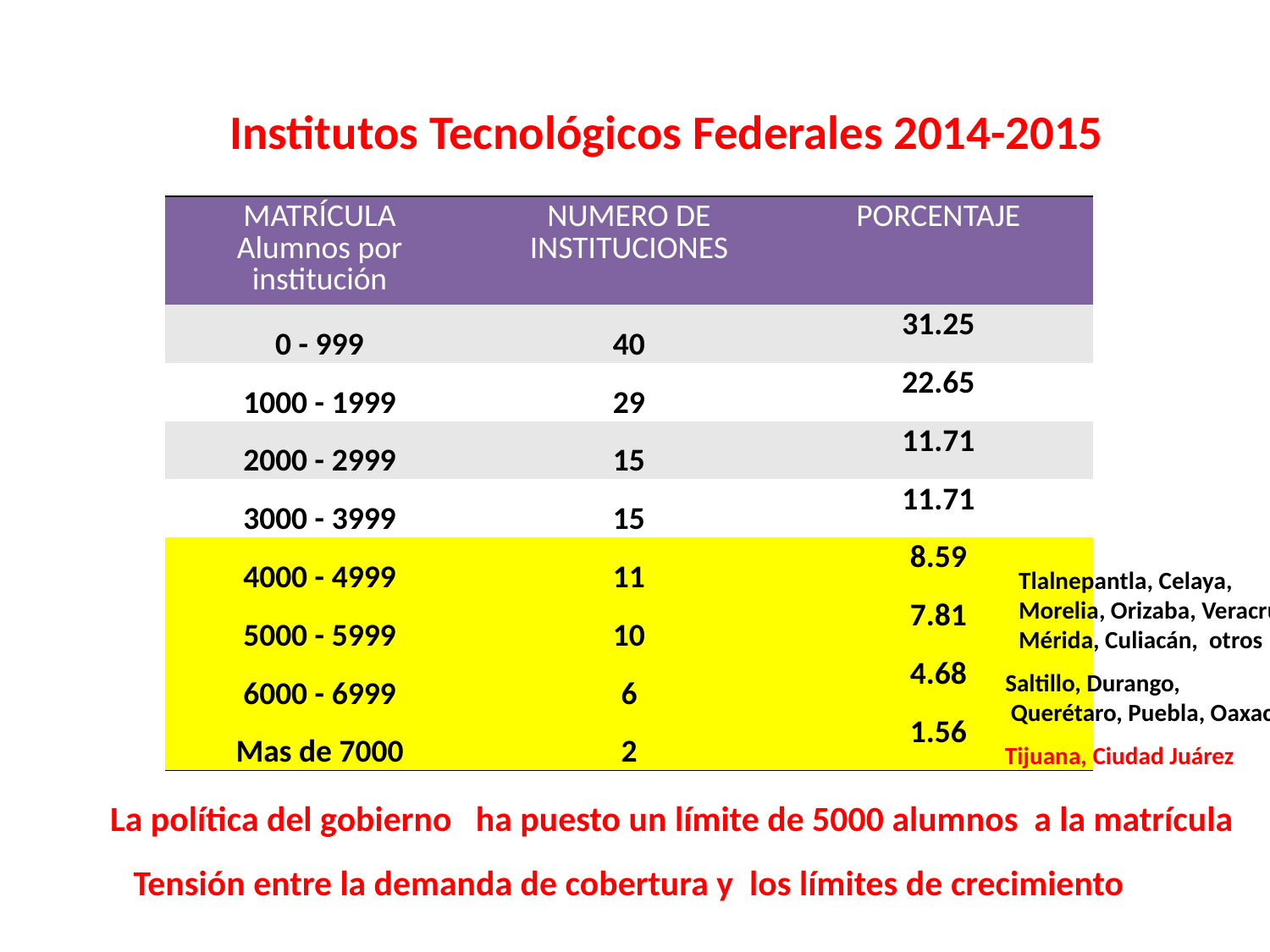

# Institutos Tecnológicos Federales 2014-2015
| MATRÍCULA Alumnos por institución | NUMERO DE INSTITUCIONES | PORCENTAJE |
| --- | --- | --- |
| 0 - 999 | 40 | 31.25 |
| 1000 - 1999 | 29 | 22.65 |
| 2000 - 2999 | 15 | 11.71 |
| 3000 - 3999 | 15 | 11.71 |
| 4000 - 4999 | 11 | 8.59 |
| 5000 - 5999 | 10 | 7.81 |
| 6000 - 6999 | 6 | 4.68 |
| Mas de 7000 | 2 | 1.56 |
Tlalnepantla, Celaya,
Morelia, Orizaba, Veracruz,
Mérida, Culiacán,  otros
Saltillo, Durango,
 Querétaro, Puebla, Oaxaca
Tijuana, Ciudad Juárez
La política del gobierno   ha puesto un límite de 5000 alumnos  a la matrícula
Tensión entre la demanda de cobertura y  los límites de crecimiento